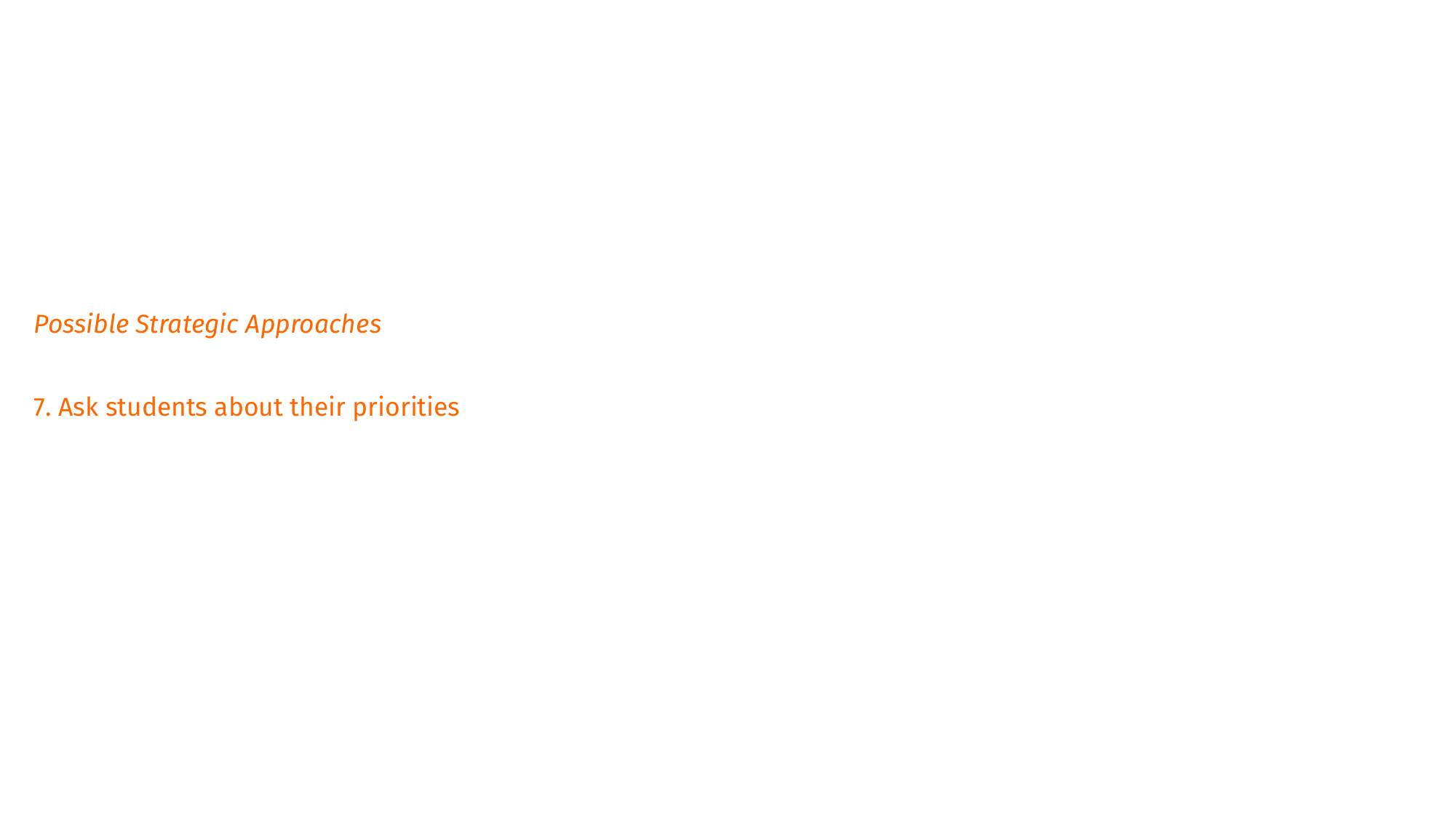

# Possible Strategic Approaches 7. Ask students about their priorities